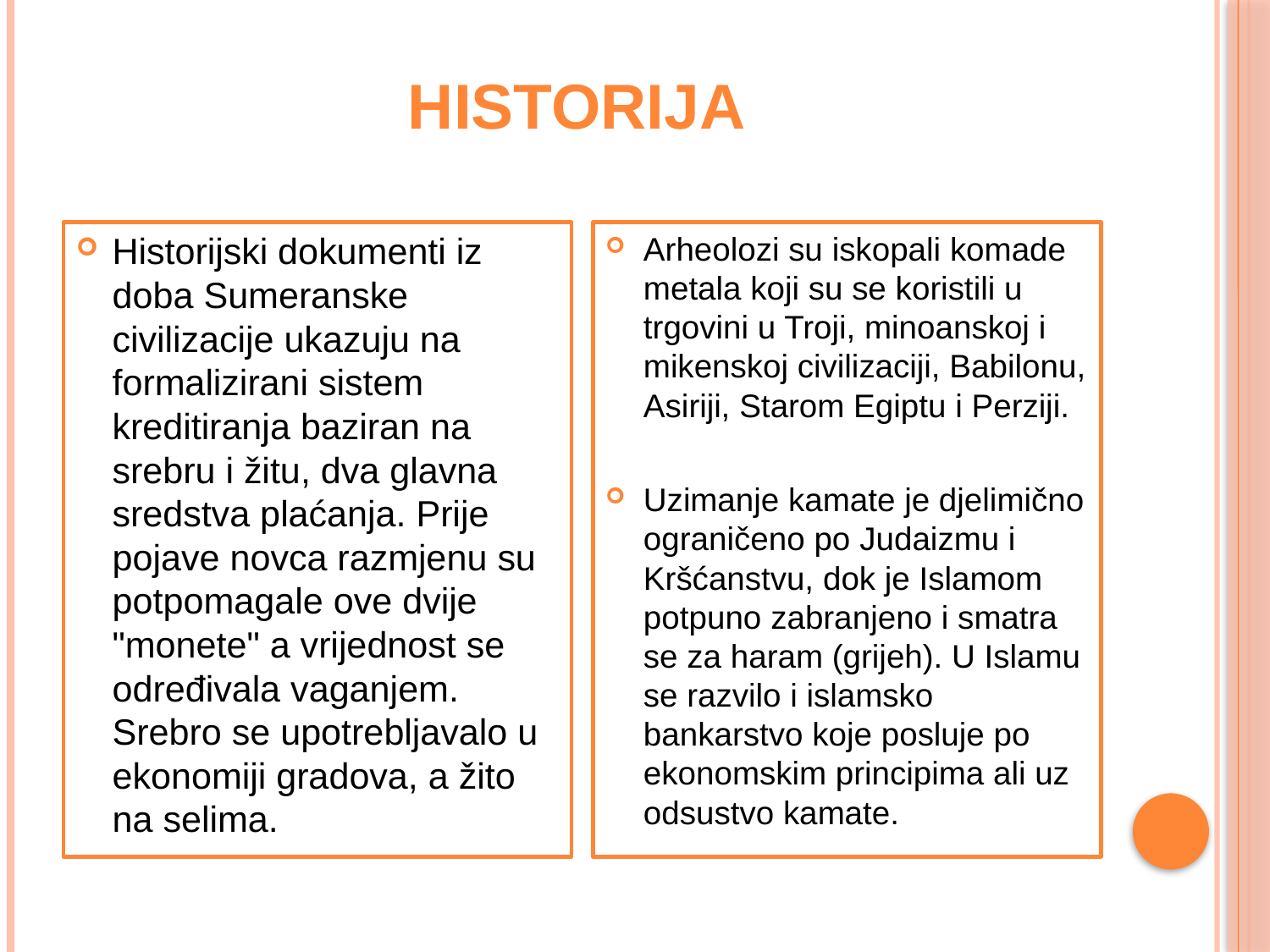

# HISTORIJA
Historijski dokumenti iz doba Sumeranske civilizacije ukazuju na formalizirani sistem kreditiranja baziran na srebru i žitu, dva glavna sredstva plaćanja. Prije pojave novca razmjenu su potpomagale ove dvije "monete" a vrijednost se određivala vaganjem. Srebro se upotrebljavalo u ekonomiji gradova, a žito na selima.

Arheolozi su iskopali komade metala koji su se koristili u trgovini u Troji, minoanskoj i mikenskoj civilizaciji, Babilonu, Asiriji, Starom Egiptu i Perziji.

Uzimanje kamate je djelimično ograničeno po Judaizmu i Kršćanstvu, dok je Islamom potpuno zabranjeno i smatra se za haram (grijeh). U Islamu se razvilo i islamsko bankarstvo koje posluje po ekonomskim principima ali uz odsustvo kamate.